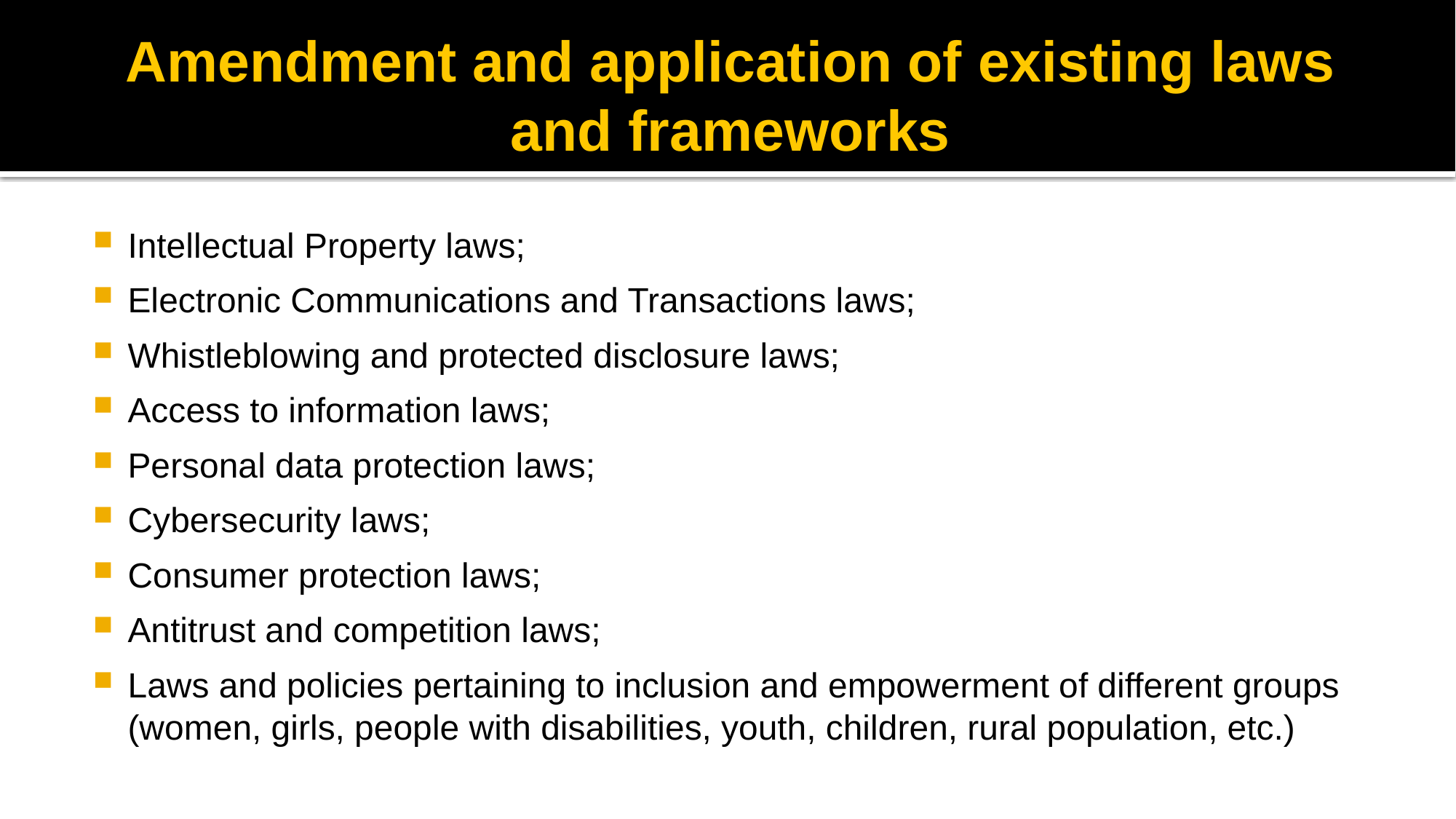

# Amendment and application of existing laws and frameworks
Intellectual Property laws;
Electronic Communications and Transactions laws;
Whistleblowing and protected disclosure laws;
Access to information laws;
Personal data protection laws;
Cybersecurity laws;
Consumer protection laws;
Antitrust and competition laws;
Laws and policies pertaining to inclusion and empowerment of different groups (women, girls, people with disabilities, youth, children, rural population, etc.)